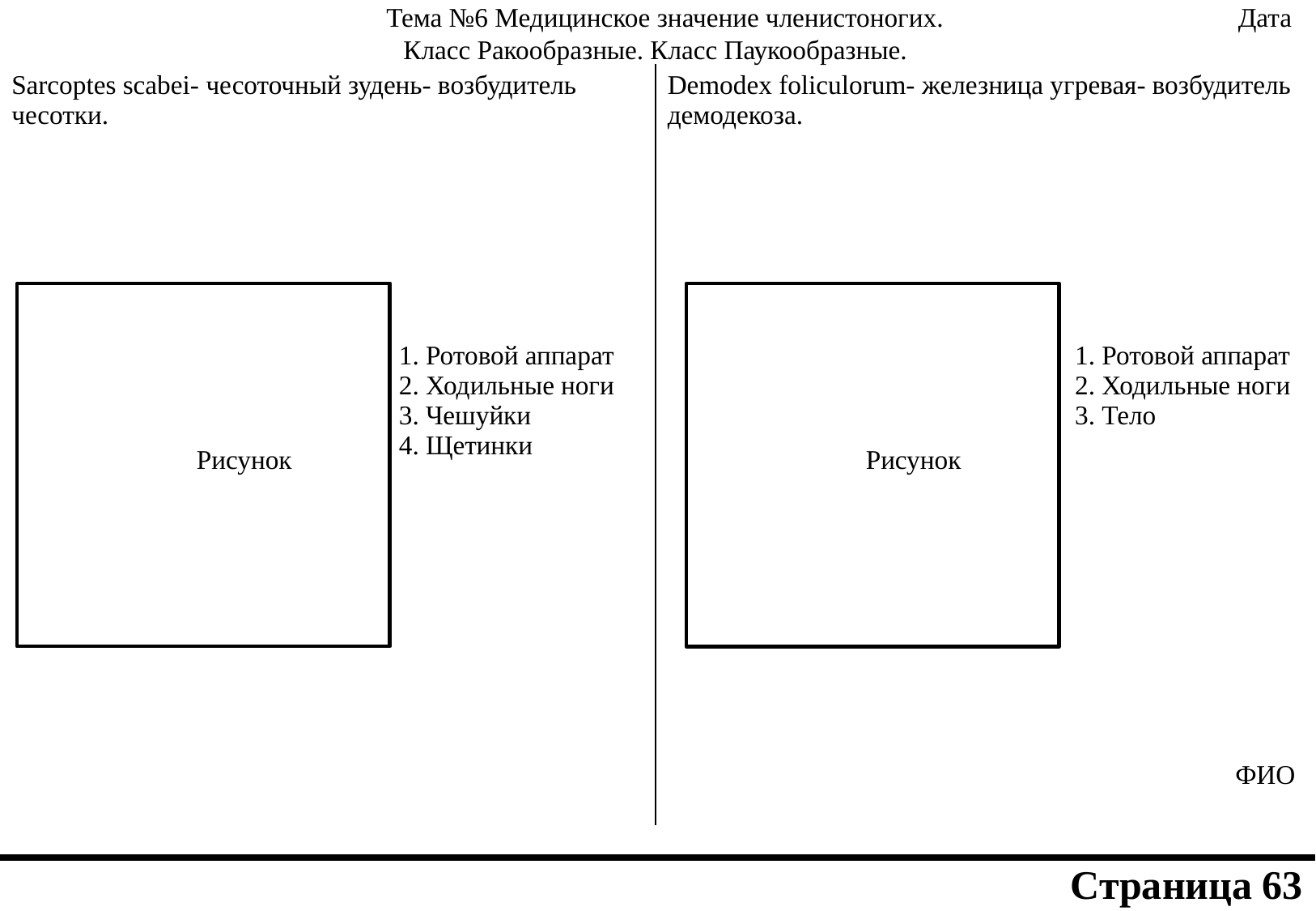

Тема №6 Медицинское значение членистоногих.                                            Дата Класс Ракообразные. Класс Паукообразные.
| Sarcoptes scabei- чесоточный зудень- возбудитель чесотки. 1. Ротовой аппарат 2. Ходильные ноги 3. Чешуйки 4. Щетинки | Demodex foliculorum- железница угревая- возбудитель демодекоза. 1. Ротовой аппарат 2. Ходильные ноги 3. Тело ФИО |
| --- | --- |
|  |  |

 Рисунок

 Рисунок
| Страница 63 |
| --- |